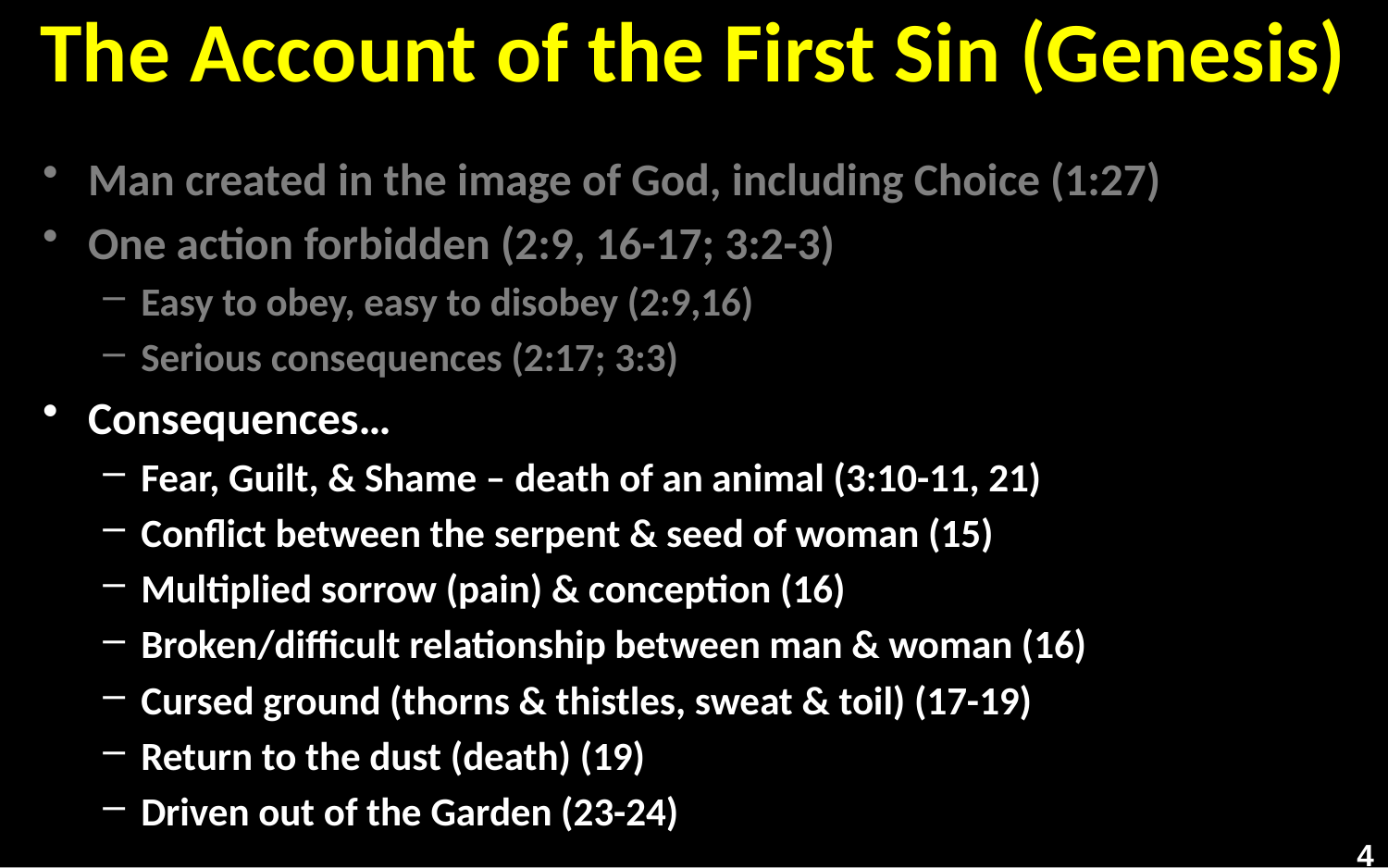

# The Account of the First Sin (Genesis)
Man created in the image of God, including Choice (1:27)
One action forbidden (2:9, 16-17; 3:2-3)
Easy to obey, easy to disobey (2:9,16)
Serious consequences (2:17; 3:3)
Consequences…
Fear, Guilt, & Shame – death of an animal (3:10-11, 21)
Conflict between the serpent & seed of woman (15)
Multiplied sorrow (pain) & conception (16)
Broken/difficult relationship between man & woman (16)
Cursed ground (thorns & thistles, sweat & toil) (17-19)
Return to the dust (death) (19)
Driven out of the Garden (23-24)

4